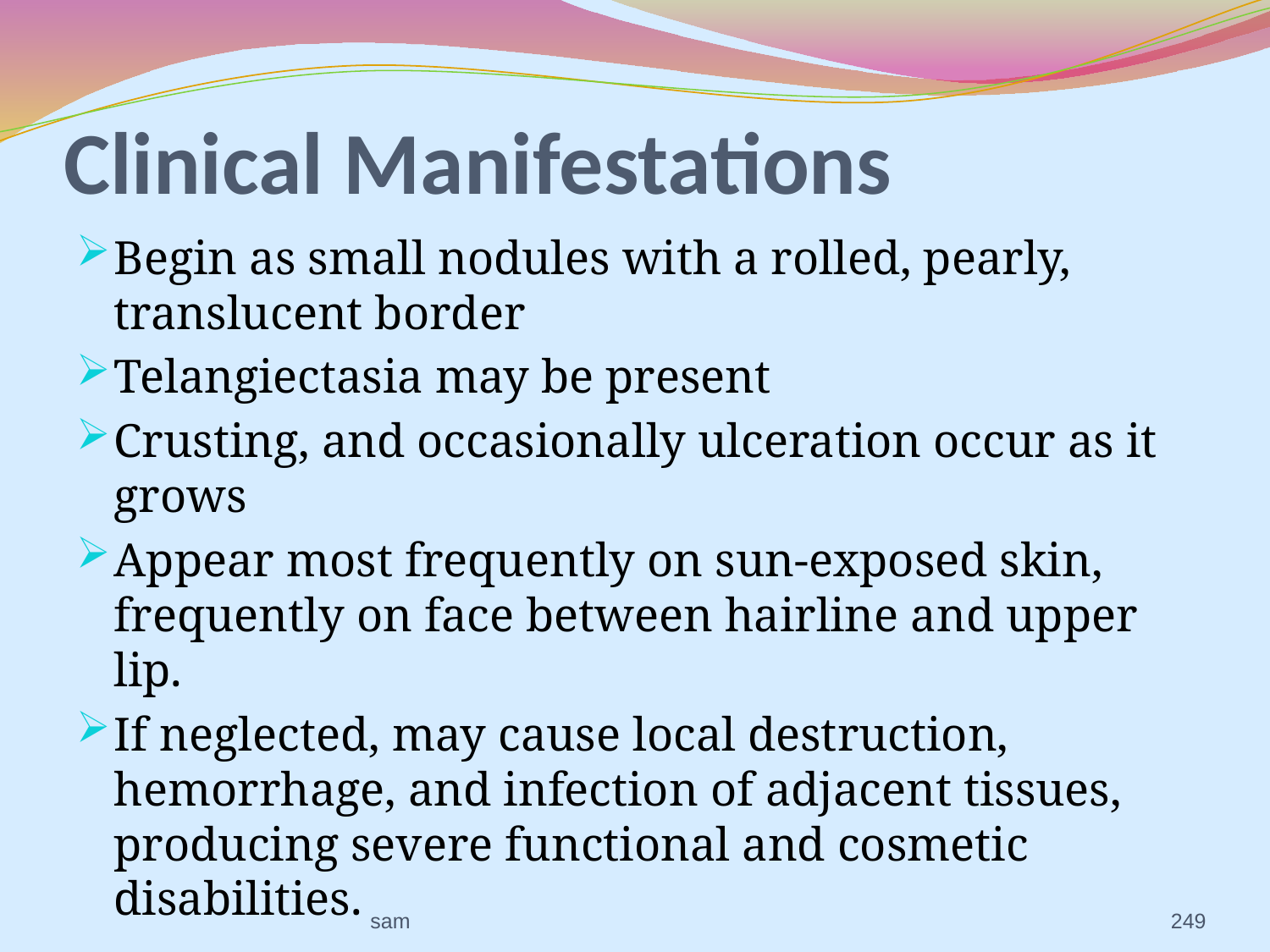

# Clinical Manifestations
Begin as small nodules with a rolled, pearly, translucent border
Telangiectasia may be present
Crusting, and occasionally ulceration occur as it grows
Appear most frequently on sun-exposed skin, frequently on face between hairline and upper lip.
If neglected, may cause local destruction, hemorrhage, and infection of adjacent tissues, producing severe functional and cosmetic disabilities.

sam
249